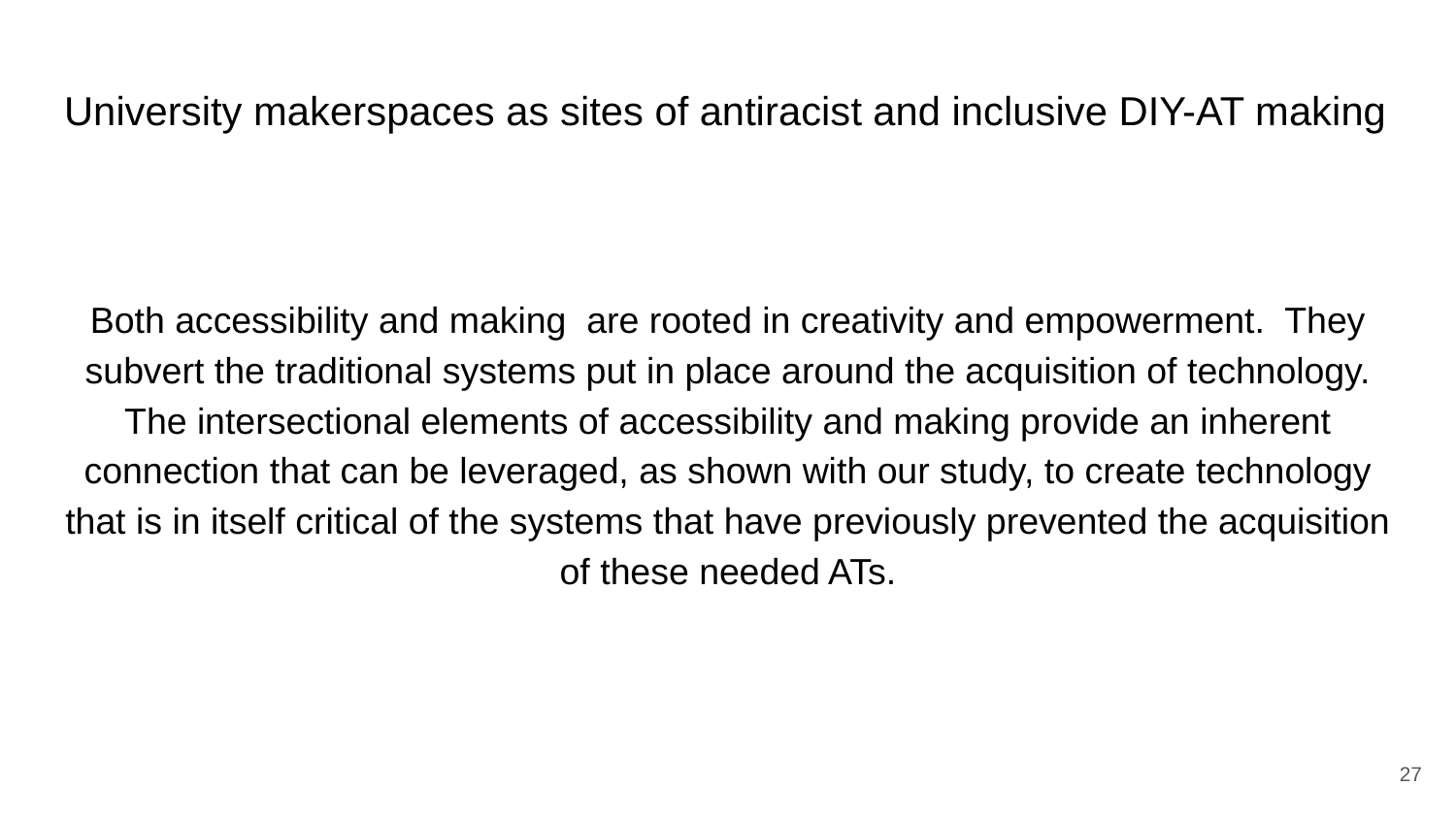

# University makerspaces as sites of antiracist and inclusive DIY-AT making
Both accessibility and making  are rooted in creativity and empowerment.  They subvert the traditional systems put in place around the acquisition of technology. The intersectional elements of accessibility and making provide an inherent connection that can be leveraged, as shown with our study, to create technology that is in itself critical of the systems that have previously prevented the acquisition of these needed ATs.

27